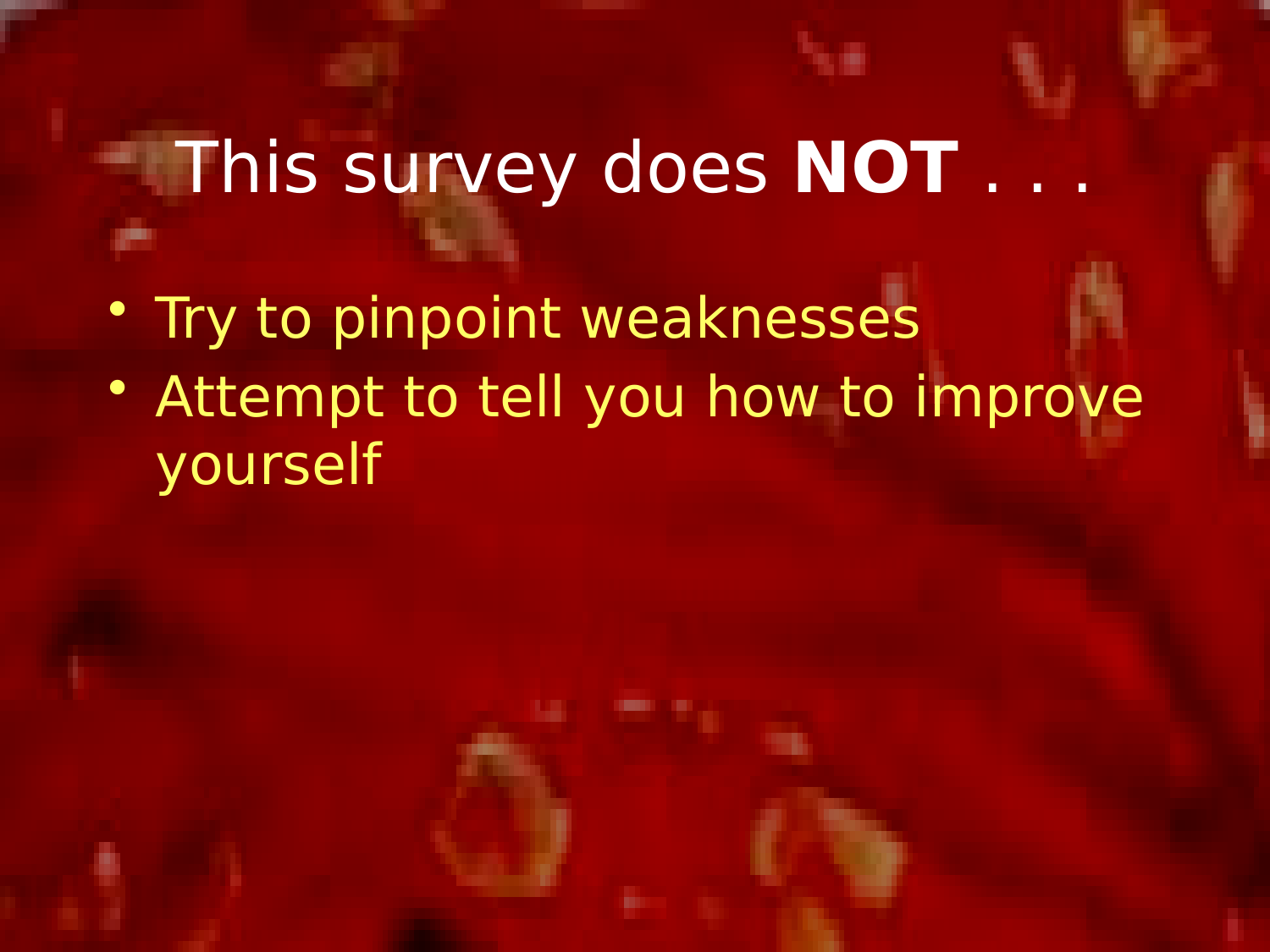

# This survey does NOT . . .
Try to pinpoint weaknesses
Attempt to tell you how to improve yourself